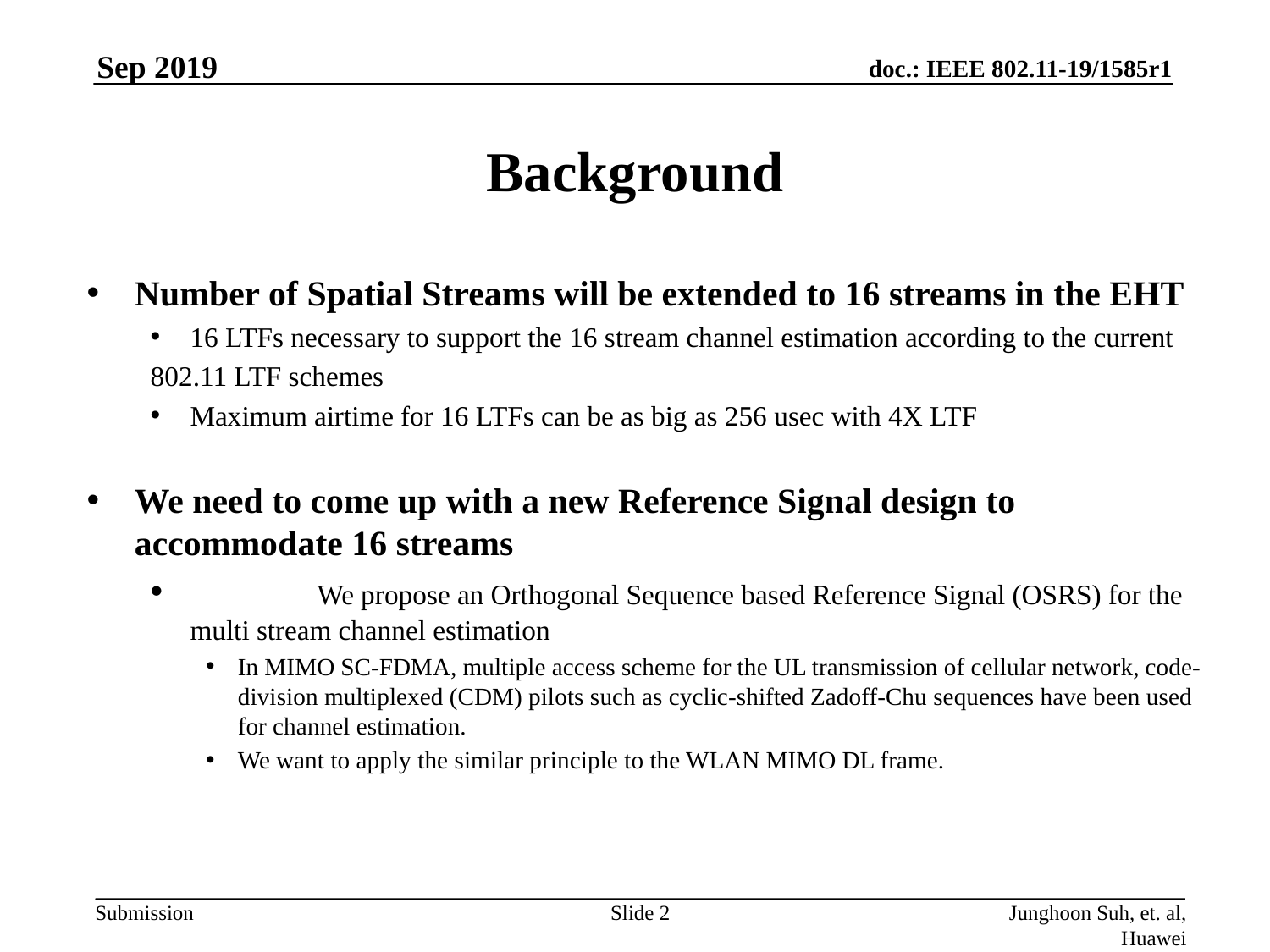

Sep 2019
# Background
Number of Spatial Streams will be extended to 16 streams in the EHT
16 LTFs necessary to support the 16 stream channel estimation according to the current
802.11 LTF schemes
Maximum airtime for 16 LTFs can be as big as 256 usec with 4X LTF

We need to come up with a new Reference Signal design to accommodate 16 streams
	We propose an Orthogonal Sequence based Reference Signal (OSRS) for the multi stream channel estimation
In MIMO SC-FDMA, multiple access scheme for the UL transmission of cellular network, code-division multiplexed (CDM) pilots such as cyclic-shifted Zadoff-Chu sequences have been used for channel estimation.
We want to apply the similar principle to the WLAN MIMO DL frame.

Slide 2
Junghoon Suh, et. al, Huawei